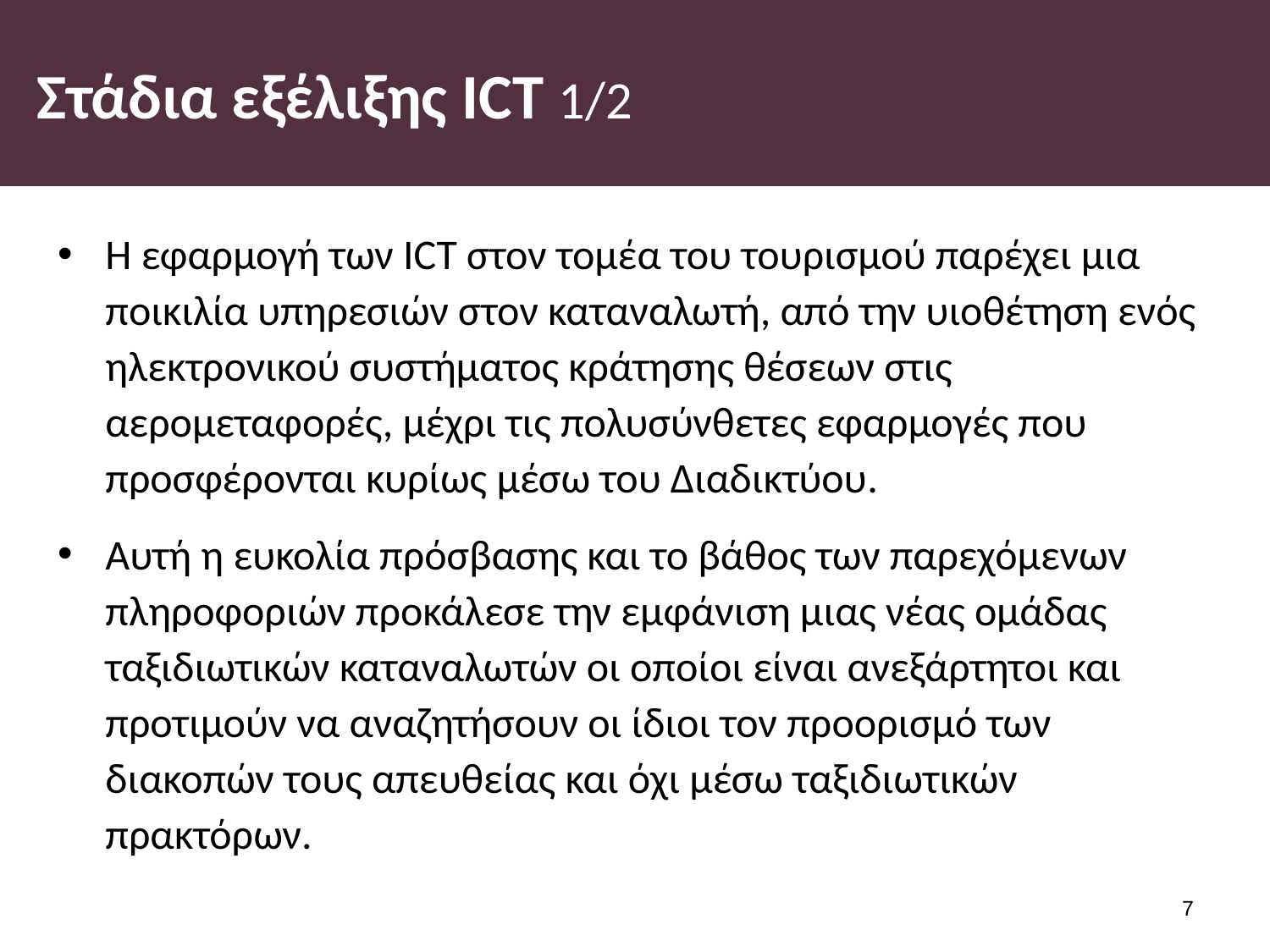

# Στάδια εξέλιξης ICT 1/2
Η εφαρμογή των ICT στον τομέα του τουρισμού παρέχει μια ποικιλία υπηρεσιών στον καταναλωτή, από την υιοθέτηση ενός ηλεκτρονικού συστήματος κράτησης θέσεων στις αερομεταφορές, μέχρι τις πολυσύνθετες εφαρμογές που προσφέρονται κυρίως μέσω του Διαδικτύου.
Αυτή η ευκολία πρόσβασης και το βάθος των παρεχόμενων πληροφοριών προκάλεσε την εμφάνιση μιας νέας ομάδας ταξιδιωτικών καταναλωτών οι οποίοι είναι ανεξάρτητοι και προτιμούν να αναζητήσουν οι ίδιοι τον προορισμό των διακοπών τους απευθείας και όχι μέσω ταξιδιωτικών πρακτόρων.
7